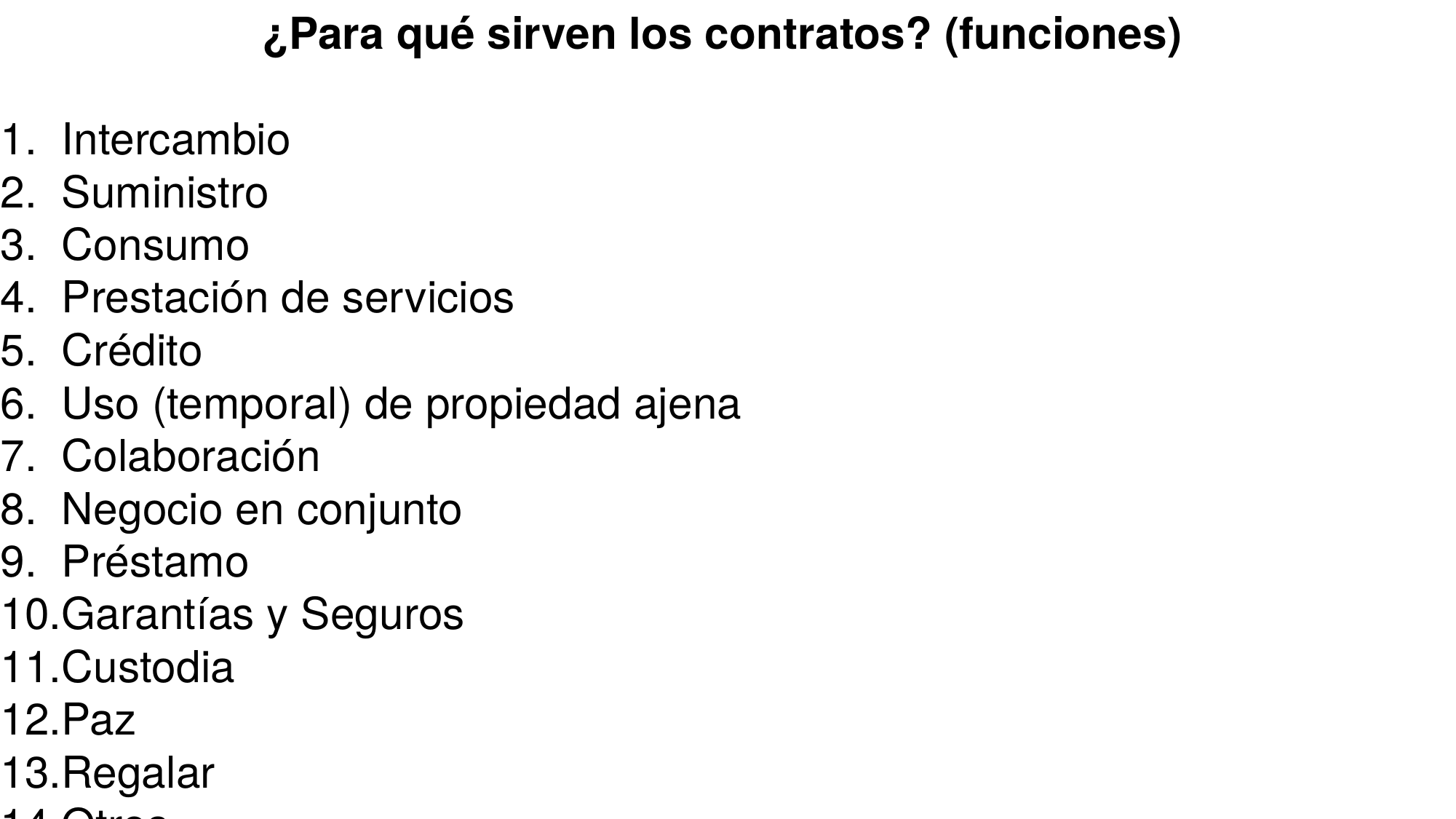

¿Para qué sirven los contratos? (funciones)

Intercambio
Suministro
Consumo
Prestación de servicios
Crédito
Uso (temporal) de propiedad ajena
Colaboración
Negocio en conjunto
Préstamo
Garantías y Seguros
Custodia
Paz
Regalar
Otros